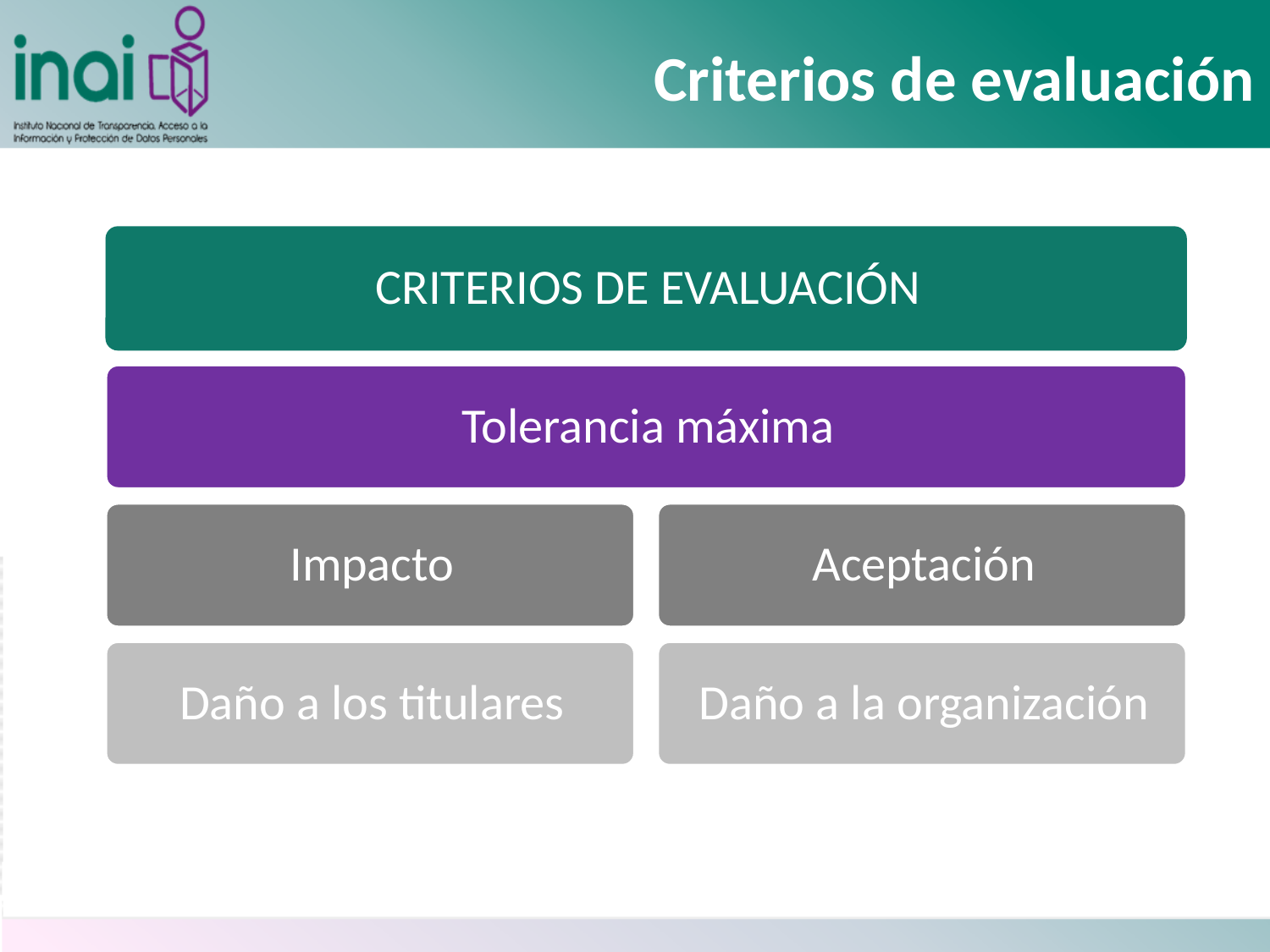

# Criterios de evaluación
CRITERIOS DE EVALUACIÓN
Tolerancia máxima
Impacto
Daño a los titulares
Aceptación
Daño a la organización